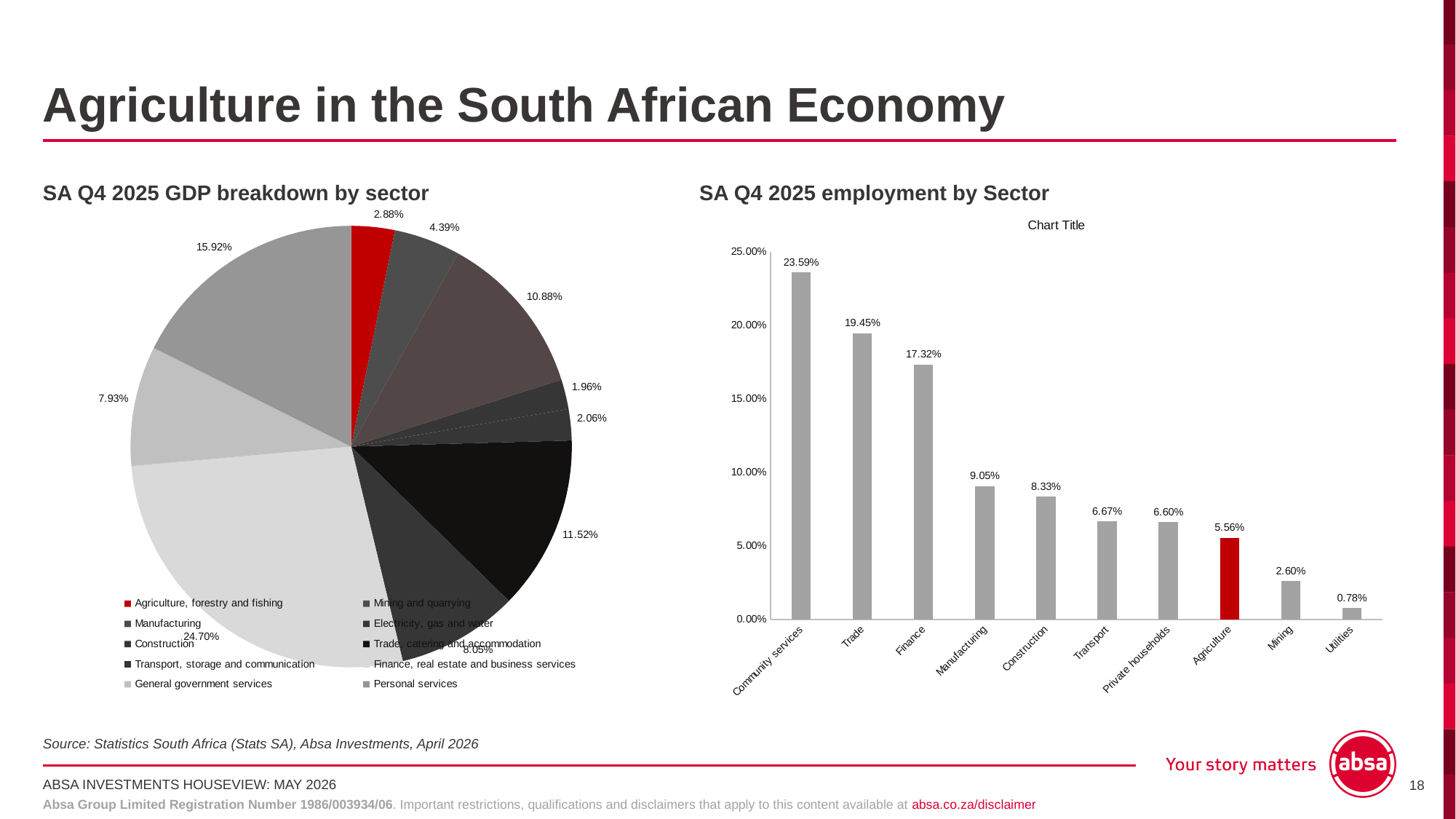

# Agriculture in the South African Economy
SA Q4 2025 GDP breakdown by sector
SA Q4 2025 employment by Sector

### Chart

| Category |  |
|---|---|
| Agriculture, forestry and fishing | 0.02876483999552485 |
| Mining and quarrying | 0.0439247222679312 |
| Manufacturing | 0.10883734414673094 |
| Electricity, gas and water | 0.019584885711992156 |
| Construction | 0.020644678460355007 |
| Trade, catering and accommodation | 0.11521295618757783 |
| Transport, storage and communication | 0.08047450903468051 |
| Finance, real estate and business services | 0.24695109425181477 |
| General government services | 0.07928682479561065 |
| Personal services | 0.15919245899518583 |

### Chart:

| Category |  |
|---|---|
| Community services | 0.2359202292531727 |
| Trade | 0.19451429908181764 |
| Finance | 0.17322650447394586 |
| Manufacturing | 0.0905316100356746 |
| Construction | 0.08333820691268495 |
| Transport | 0.06667056553014797 |
| Private households | 0.06602725305573426 |
| Agriculture | 0.055558804608456636 |
| Mining | 0.02596643078542605 |
| Utilities | 0.007836715597403357 |
Source: Statistics South Africa (Stats SA), Absa Investments, April 2026